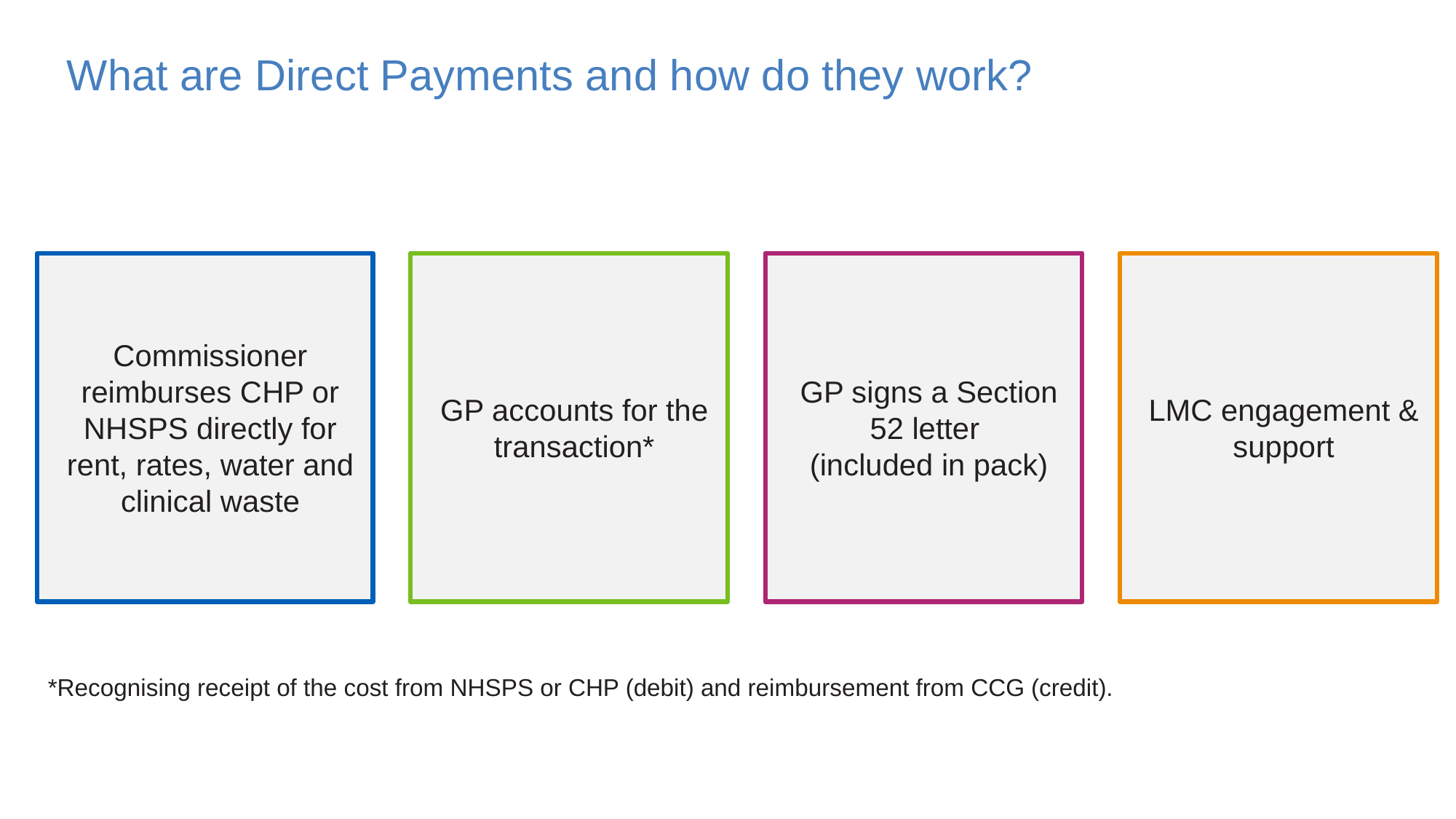

# What are Direct Payments and how do they work?
Commissioner reimburses CHP or NHSPS directly for rent, rates, water and clinical waste
GP accounts for the transaction*
GP signs a Section 52 letter
(included in pack)
LMC engagement & support
*Recognising receipt of the cost from NHSPS or CHP (debit) and reimbursement from CCG (credit).